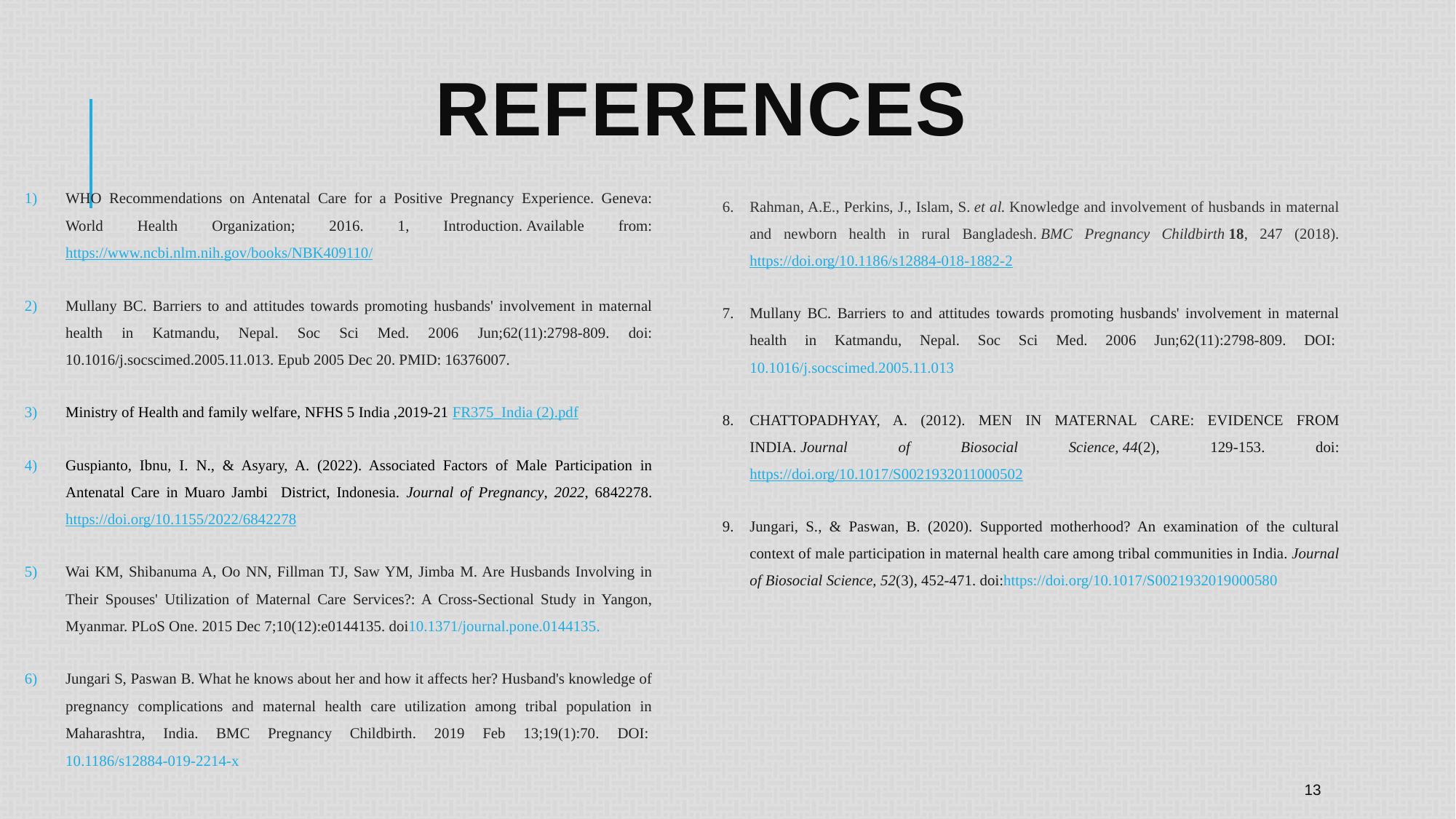

# References

WHO Recommendations on Antenatal Care for a Positive Pregnancy Experience. Geneva: World Health Organization; 2016. 1, Introduction. Available from: https://www.ncbi.nlm.nih.gov/books/NBK409110/
Mullany BC. Barriers to and attitudes towards promoting husbands' involvement in maternal health in Katmandu, Nepal. Soc Sci Med. 2006 Jun;62(11):2798-809. doi: 10.1016/j.socscimed.2005.11.013. Epub 2005 Dec 20. PMID: 16376007.
Ministry of Health and family welfare, NFHS 5 India ,2019-21 FR375_India (2).pdf
Guspianto, Ibnu, I. N., & Asyary, A. (2022). Associated Factors of Male Participation in Antenatal Care in Muaro Jambi  District, Indonesia. Journal of Pregnancy, 2022, 6842278. https://doi.org/10.1155/2022/6842278
Wai KM, Shibanuma A, Oo NN, Fillman TJ, Saw YM, Jimba M. Are Husbands Involving in Their Spouses' Utilization of Maternal Care Services?: A Cross-Sectional Study in Yangon, Myanmar. PLoS One. 2015 Dec 7;10(12):e0144135. doi10.1371/journal.pone.0144135.
Jungari S, Paswan B. What he knows about her and how it affects her? Husband's knowledge of pregnancy complications and maternal health care utilization among tribal population in Maharashtra, India. BMC Pregnancy Childbirth. 2019 Feb 13;19(1):70. DOI: 10.1186/s12884-019-2214-x

Rahman, A.E., Perkins, J., Islam, S. et al. Knowledge and involvement of husbands in maternal and newborn health in rural Bangladesh. BMC Pregnancy Childbirth 18, 247 (2018). https://doi.org/10.1186/s12884-018-1882-2
Mullany BC. Barriers to and attitudes towards promoting husbands' involvement in maternal health in Katmandu, Nepal. Soc Sci Med. 2006 Jun;62(11):2798-809. DOI: 10.1016/j.socscimed.2005.11.013
CHATTOPADHYAY, A. (2012). MEN IN MATERNAL CARE: EVIDENCE FROM INDIA. Journal of Biosocial Science, 44(2), 129-153. doi:https://doi.org/10.1017/S0021932011000502
Jungari, S., & Paswan, B. (2020). Supported motherhood? An examination of the cultural context of male participation in maternal health care among tribal communities in India. Journal of Biosocial Science, 52(3), 452-471. doi:https://doi.org/10.1017/S0021932019000580

13